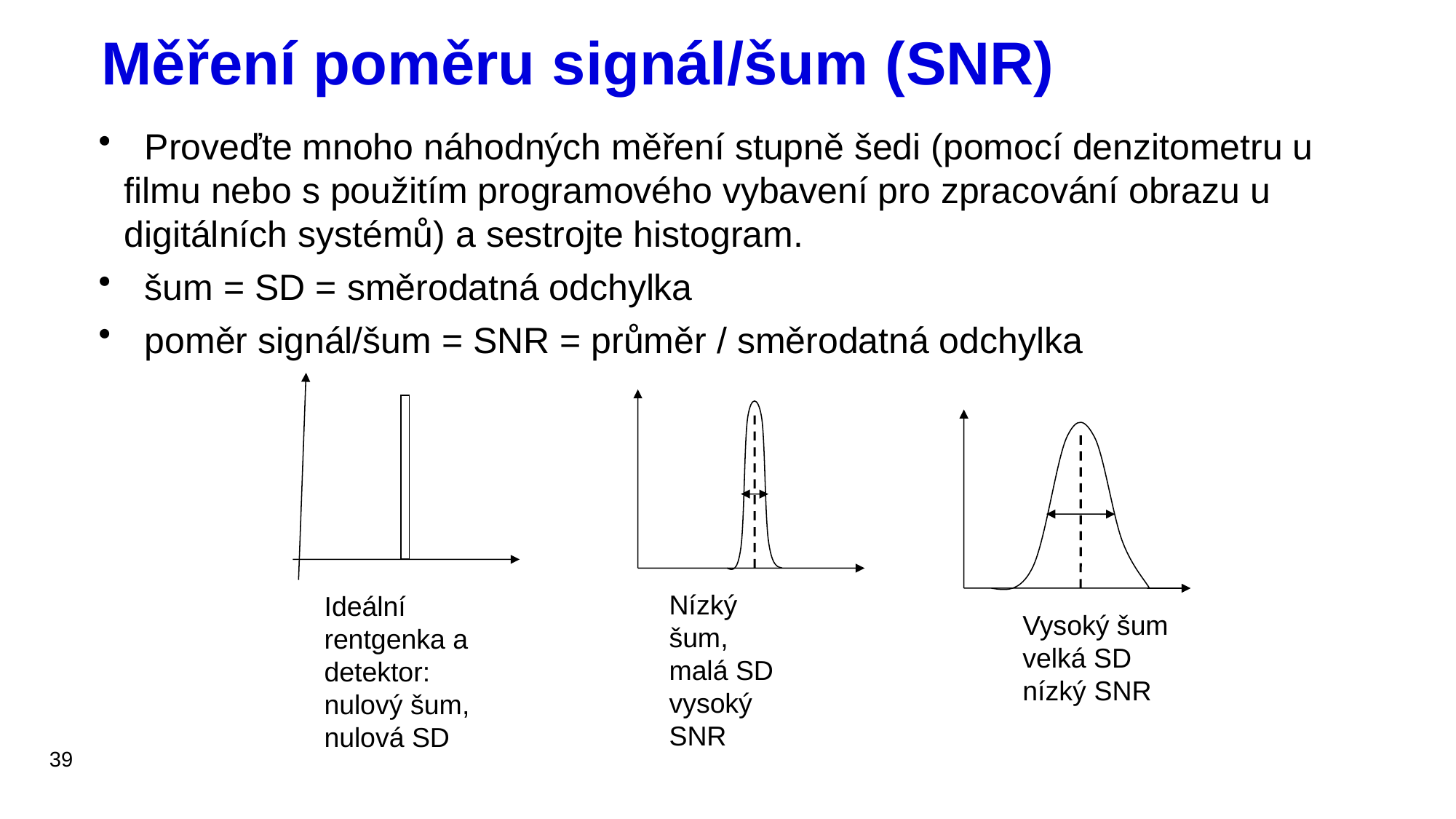

# Měření poměru signál/šum (SNR)
  Proveďte mnoho náhodných měření stupně šedi (pomocí denzitometru u filmu nebo s použitím programového vybavení pro zpracování obrazu u digitálních systémů) a sestrojte histogram.
  šum = SD = směrodatná odchylka
  poměr signál/šum = SNR = průměr / směrodatná odchylka

Nízký šum, malá SD vysoký SNR

Vysoký šum velká SD nízký SNR

Ideální rentgenka a detektor: nulový šum, nulová SD
39